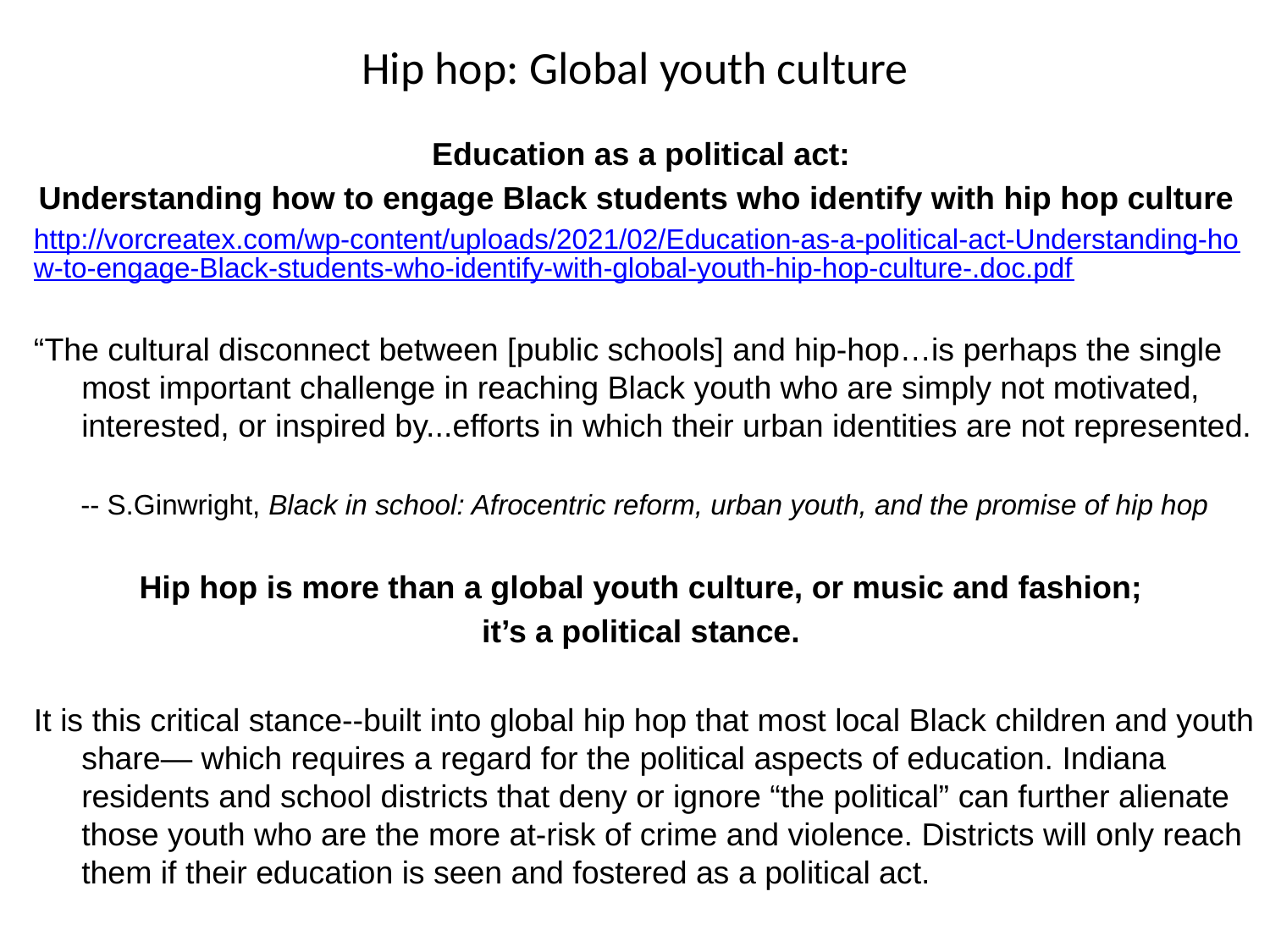

# Hip hop: Global youth culture
Education as a political act:
Understanding how to engage Black students who identify with hip hop culture
http://vorcreatex.com/wp-content/uploads/2021/02/Education-as-a-political-act-Understanding-how-to-engage-Black-students-who-identify-with-global-youth-hip-hop-culture-.doc.pdf

“The cultural disconnect between [public schools] and hip-hop…is perhaps the single most important challenge in reaching Black youth who are simply not motivated, interested, or inspired by...efforts in which their urban identities are not represented.
      -- S.Ginwright, Black in school: Afrocentric reform, urban youth, and the promise of hip hop

Hip hop is more than a global youth culture, or music and fashion;
it’s a political stance.

It is this critical stance--built into global hip hop that most local Black children and youth share— which requires a regard for the political aspects of education. Indiana residents and school districts that deny or ignore “the political” can further alienate those youth who are the more at-risk of crime and violence. Districts will only reach them if their education is seen and fostered as a political act.